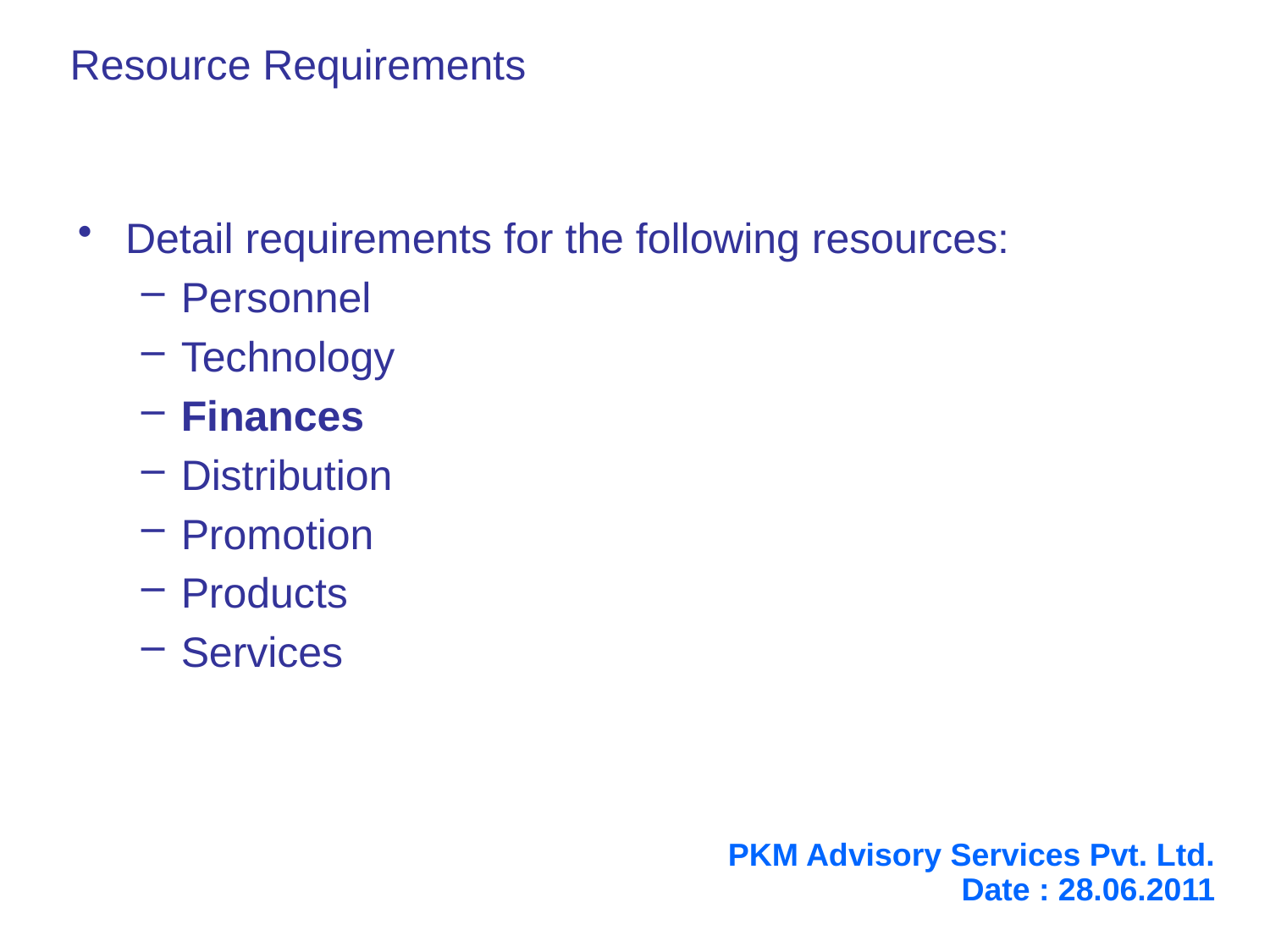

Resource Requirements

Detail requirements for the following resources:
Personnel
Technology
Finances
Distribution
Promotion
Products
Services
PKM Advisory Services Pvt. Ltd.
Date : 28.06.2011